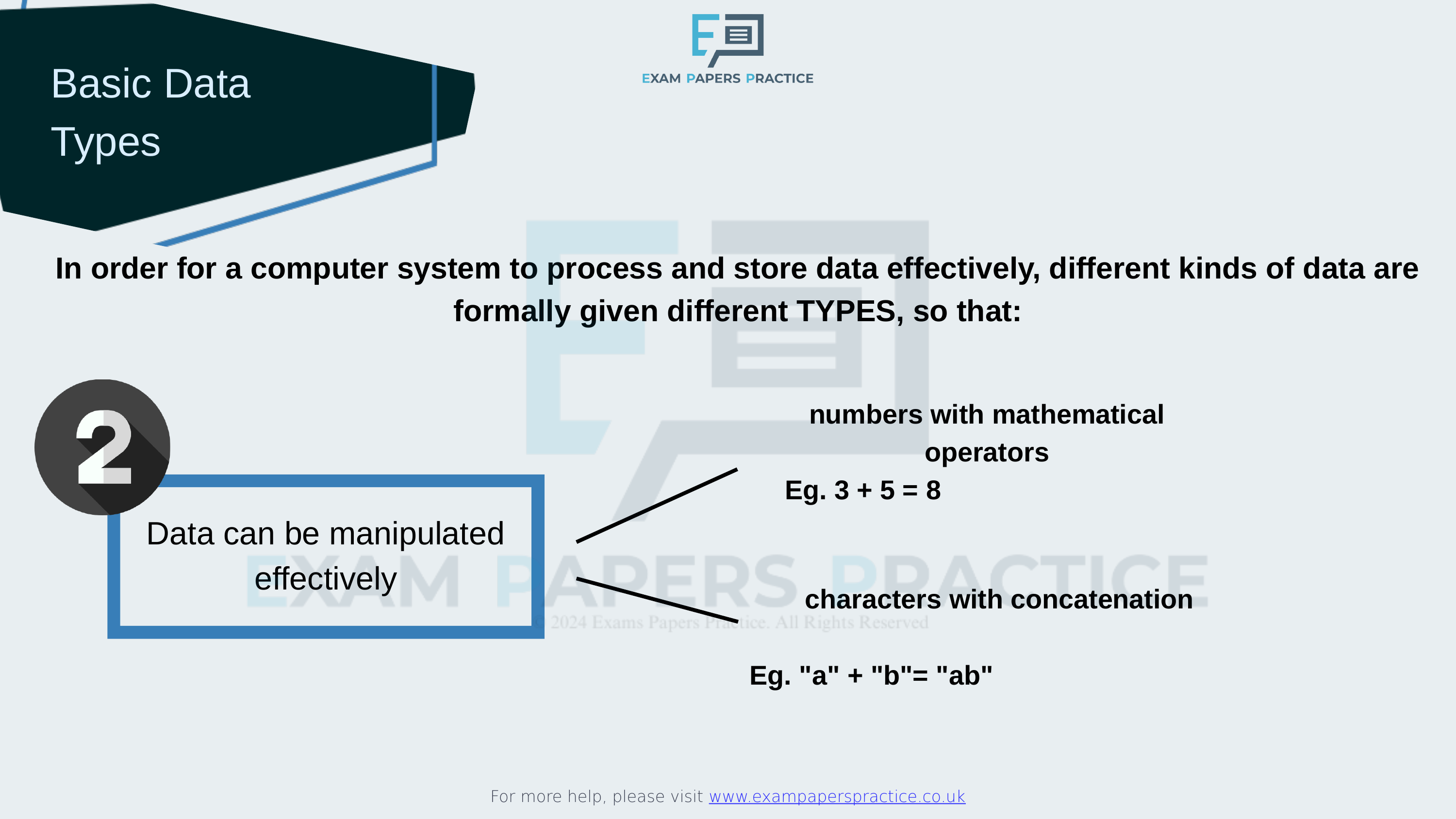

For more help, please visit www.exampaperspractice.co.uk

Basic Data
Types
In order for a computer system to process and store data effectively, different kinds of data are formally given different TYPES, so that:

numbers with mathematical
operators
Eg. 3 + 5 = 8

Data can be manipulated effectively
characters with concatenation

Eg. "a" + "b"= "ab"